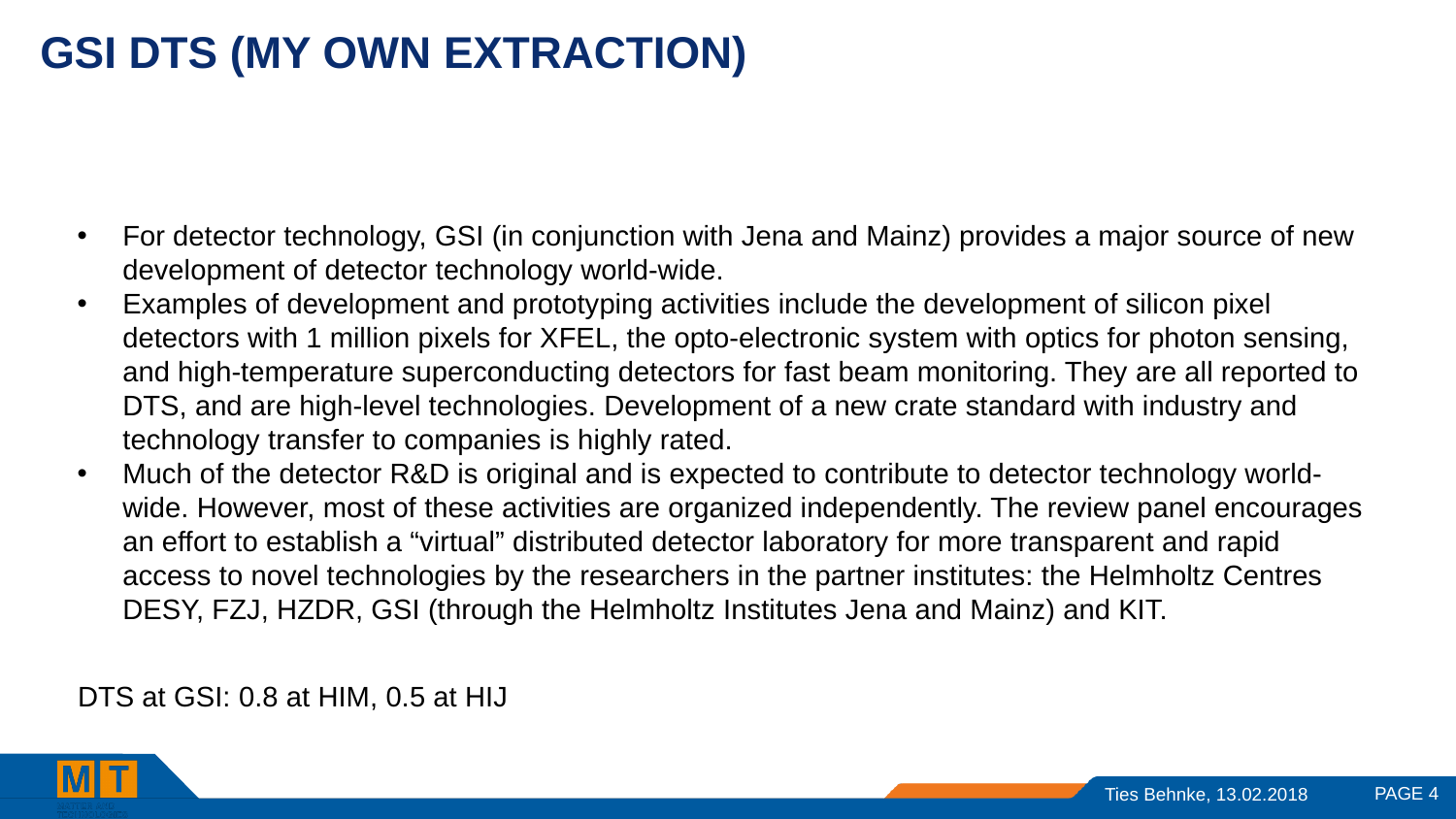

# GSI DTS (my own extraction)
For detector technology, GSI (in conjunction with Jena and Mainz) provides a major source of new development of detector technology world-wide.
Examples of development and prototyping activities include the development of silicon pixel detectors with 1 million pixels for XFEL, the opto-electronic system with optics for photon sensing, and high-temperature superconducting detectors for fast beam monitoring. They are all reported to DTS, and are high-level technologies. Development of a new crate standard with industry and technology transfer to companies is highly rated.
Much of the detector R&D is original and is expected to contribute to detector technology world-wide. However, most of these activities are organized independently. The review panel encourages an effort to establish a “virtual” distributed detector laboratory for more transparent and rapid access to novel technologies by the researchers in the partner institutes: the Helmholtz Centres DESY, FZJ, HZDR, GSI (through the Helmholtz Institutes Jena and Mainz) and KIT.
DTS at GSI: 0.8 at HIM, 0.5 at HIJ
PAGE 4